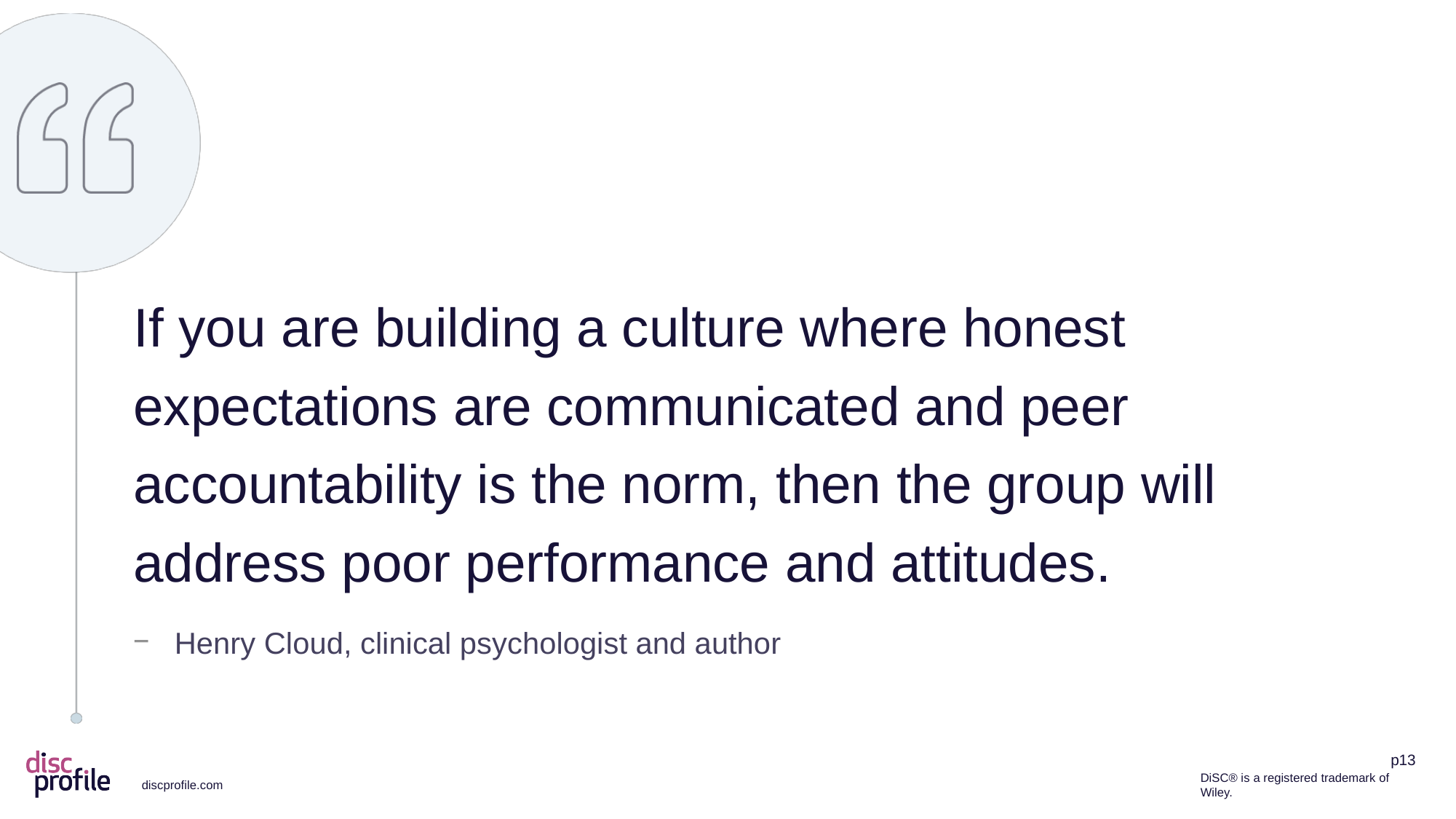

If you are building a culture where honest expectations are communicated and peer accountability is the norm, then the group will address poor performance and attitudes.
Henry Cloud, clinical psychologist and author